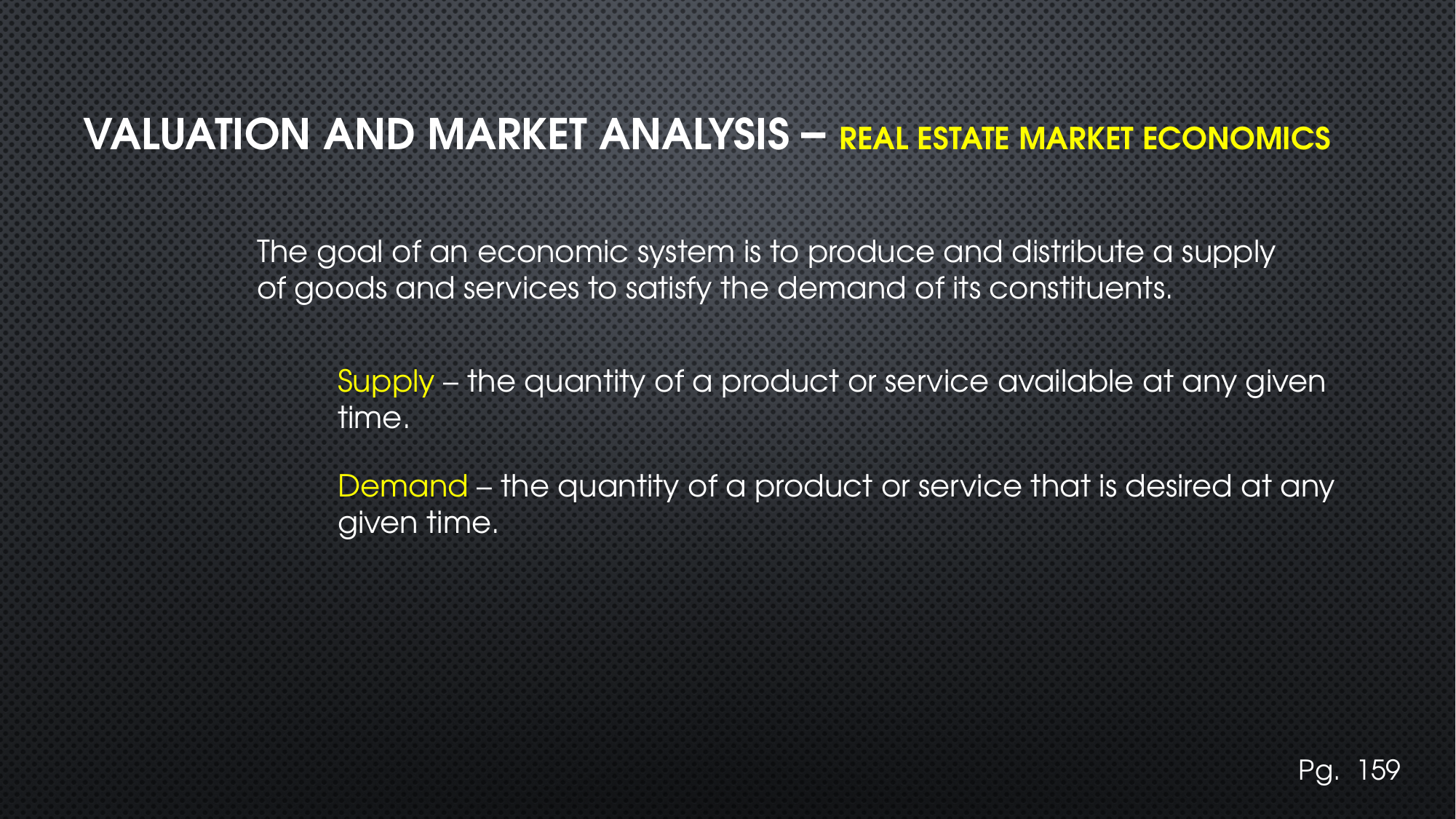

# Valuation and Market Analysis – Real Estate market Economics
The goal of an economic system is to produce and distribute a supply of goods and services to satisfy the demand of its constituents.
Supply – the quantity of a product or service available at any given time.
Demand – the quantity of a product or service that is desired at any given time.
Pg.  159